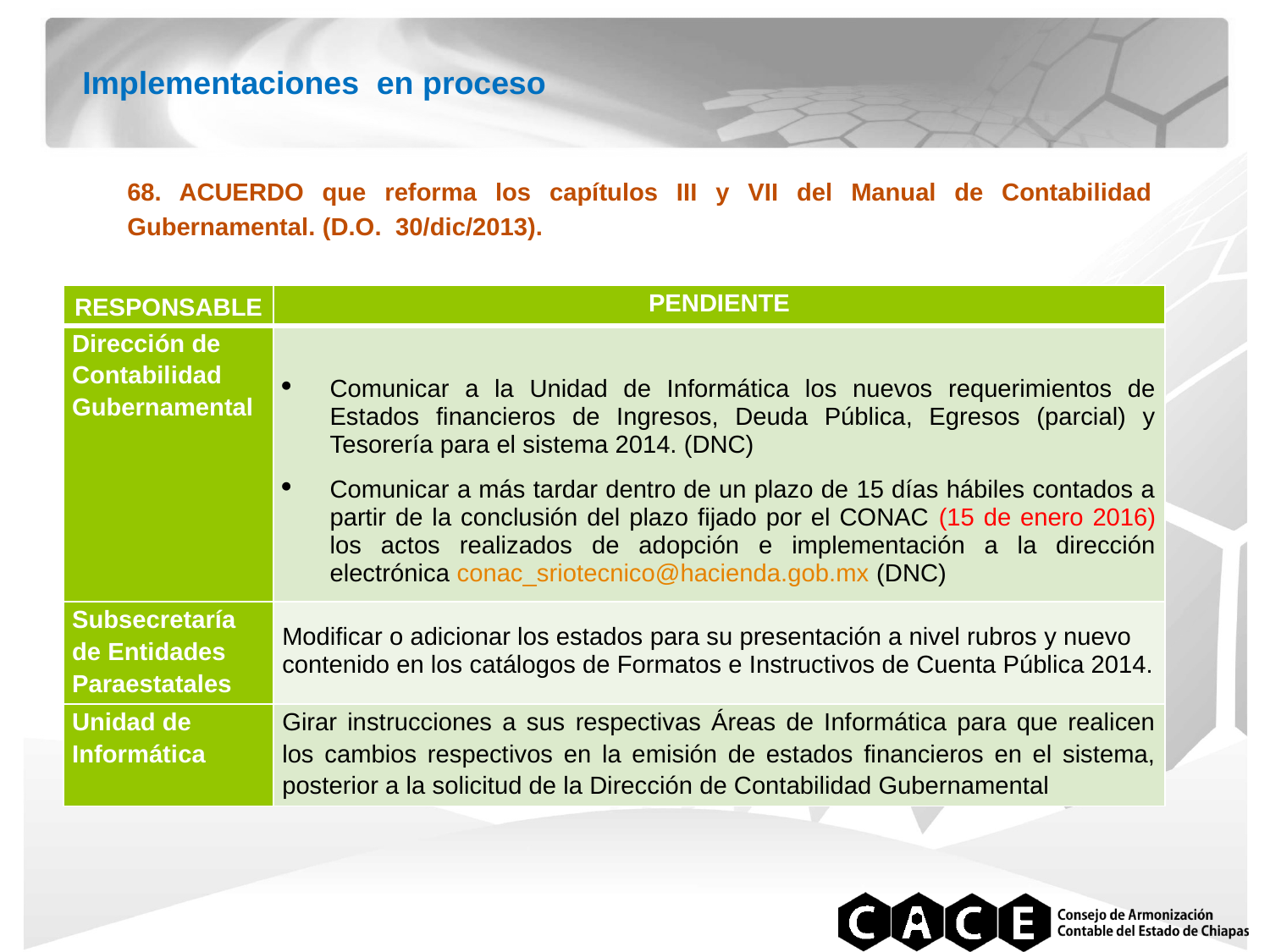

Implementaciones  en proceso
68. ACUERDO que reforma los capítulos III y VII del Manual de Contabilidad Gubernamental. (D.O.  30/dic/2013).
| RESPONSABLE | PENDIENTE |
| --- | --- |
| Dirección de Contabilidad Gubernamental | Comunicar a la Unidad de Informática los nuevos requerimientos de Estados financieros de Ingresos, Deuda Pública, Egresos (parcial) y Tesorería para el sistema 2014. (DNC)   Comunicar a más tardar dentro de un plazo de 15 días hábiles contados a partir de la conclusión del plazo fijado por el CONAC (15 de enero 2016) los actos realizados de adopción e implementación a la dirección electrónica conac\_sriotecnico@hacienda.gob.mx (DNC) |
| Subsecretaría de Entidades Paraestatales | Modificar o adicionar los estados para su presentación a nivel rubros y nuevo contenido en los catálogos de Formatos e Instructivos de Cuenta Pública 2014. |
| Unidad de Informática | Girar instrucciones a sus respectivas Áreas de Informática para que realicen los cambios respectivos en la emisión de estados financieros en el sistema, posterior a la solicitud de la Dirección de Contabilidad Gubernamental |